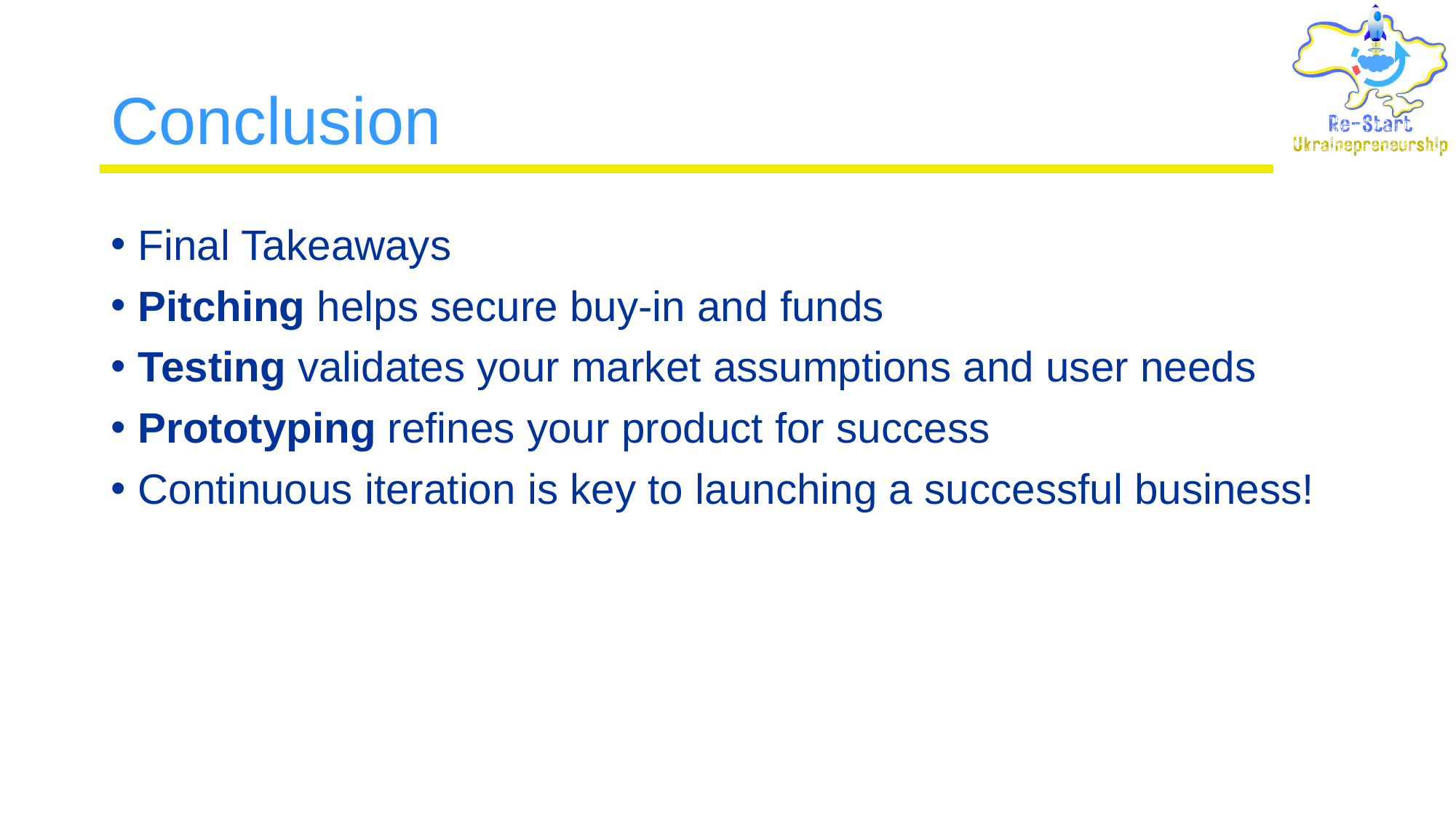

# Conclusion
Final Takeaways
Pitching helps secure buy-in and funds
Testing validates your market assumptions and user needs
Prototyping refines your product for success
Continuous iteration is key to launching a successful business!